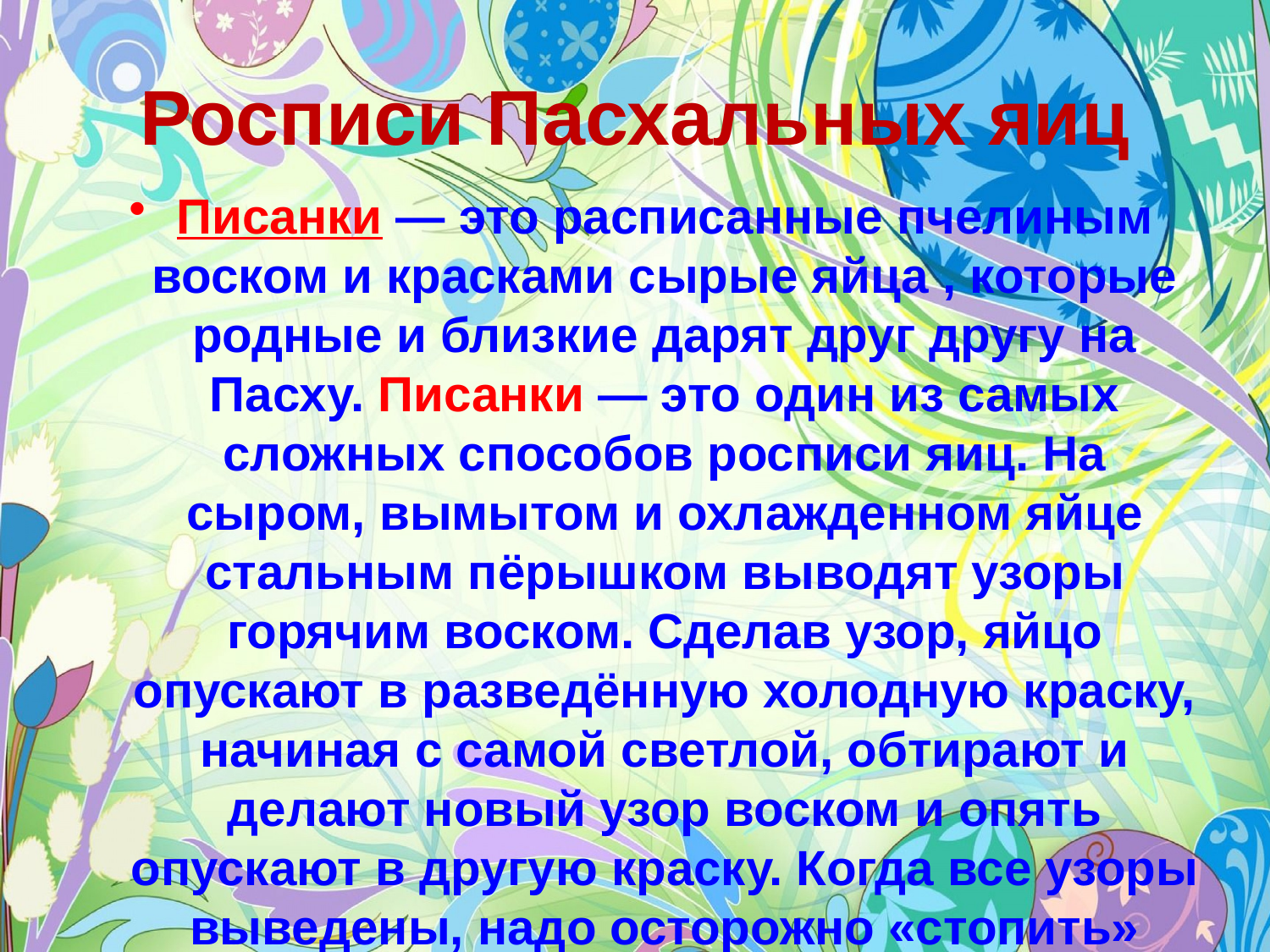

# Росписи Пасхальных яиц
Писанки — это расписанные пчелиным воском и красками сырые яйца , которые родные и близкие дарят друг другу на Пасху. Писанки — это один из самых сложных способов росписи яиц. На сыром, вымытом и охлажденном яйце стальным пёрышком выводят узоры горячим воском. Сделав узор, яйцо опускают в разведённую холодную краску, начиная с самой светлой, обтирают и делают новый узор воском и опять опускают в другую краску. Когда все узоры выведены, надо осторожно «стопить» воск с яйца — или над пламенем газовой горелки, или над свечкой. По мере того, как воск тает, его нужно вытирать мягкой бумажкой или тряпочкой.